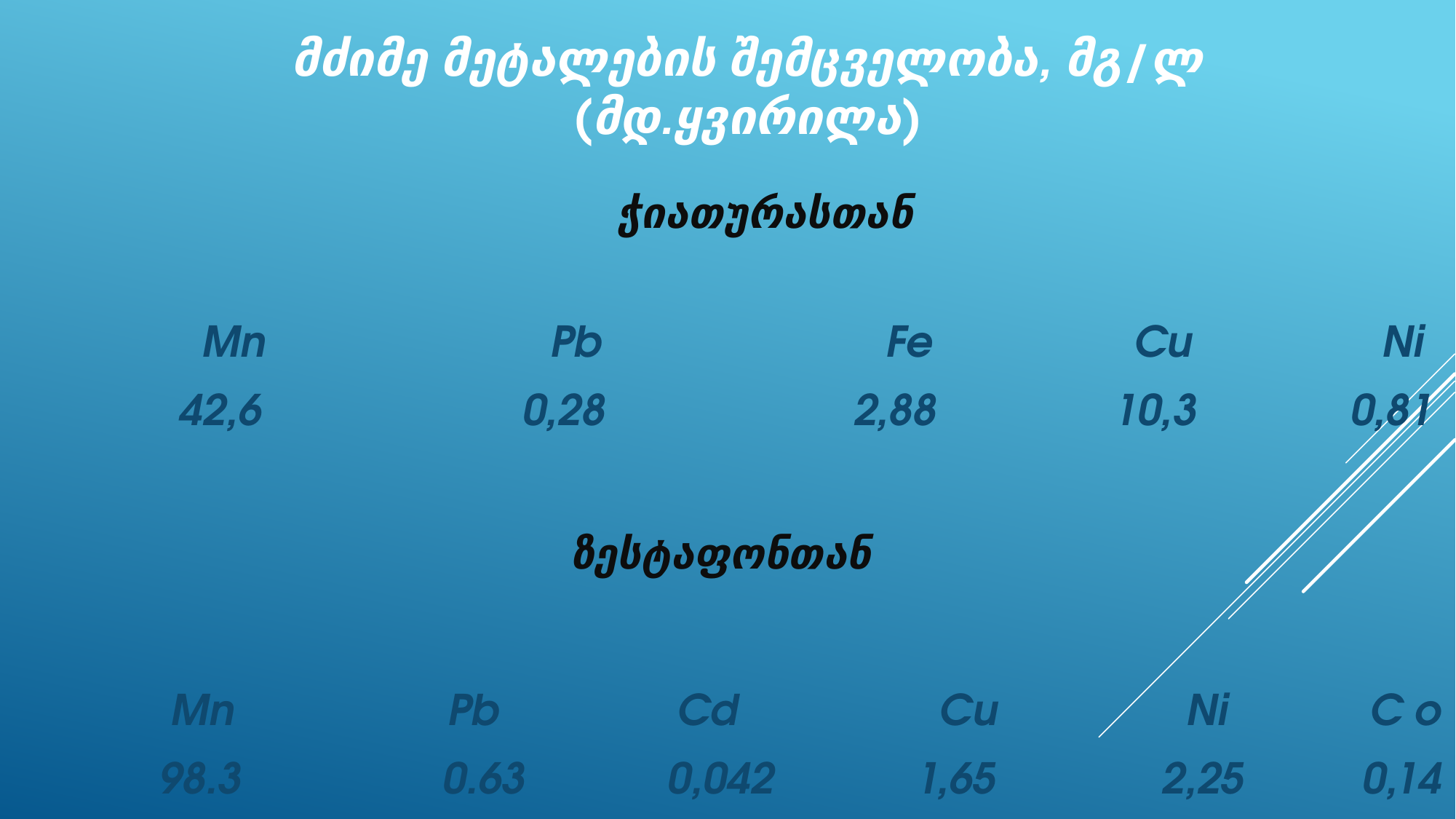

# მძიმე მეტალების შემცველობა, მგ/ლ (მდ.ყვირილა)

                                                     ჭიათურასთან

                Mn                        Pb                        Fe                 Cu                Ni
               42,6                      0,28                     2,88               10,3             0,81

                                      ზესტაფონთან

               Mn                  Pb               Cd                 Cu                Ni            C o
              98.3                 0.63            0,042            1,65              2,25          0,14